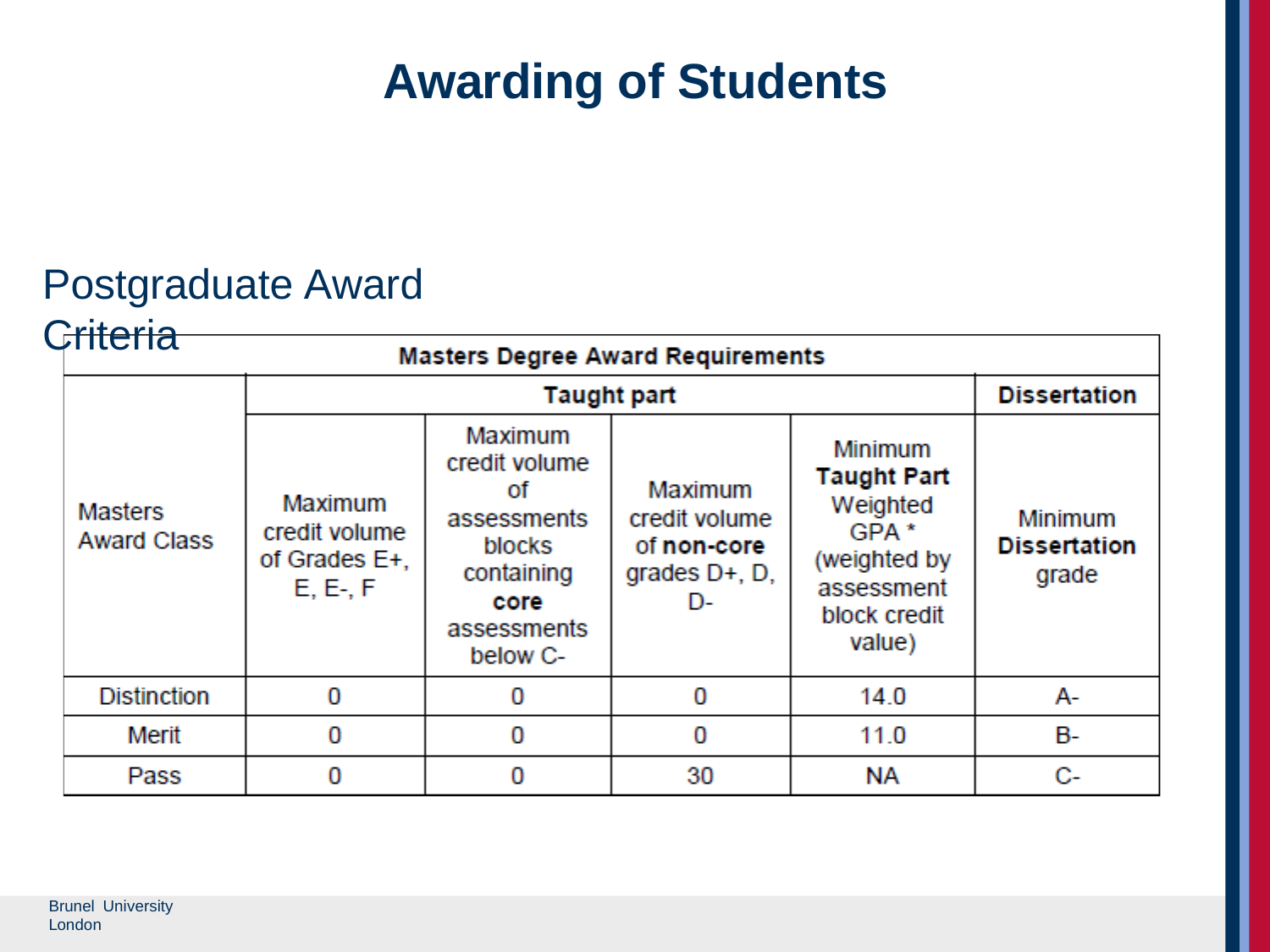

# Awarding of Students
Postgraduate Award Criteria

Brunel  University  London